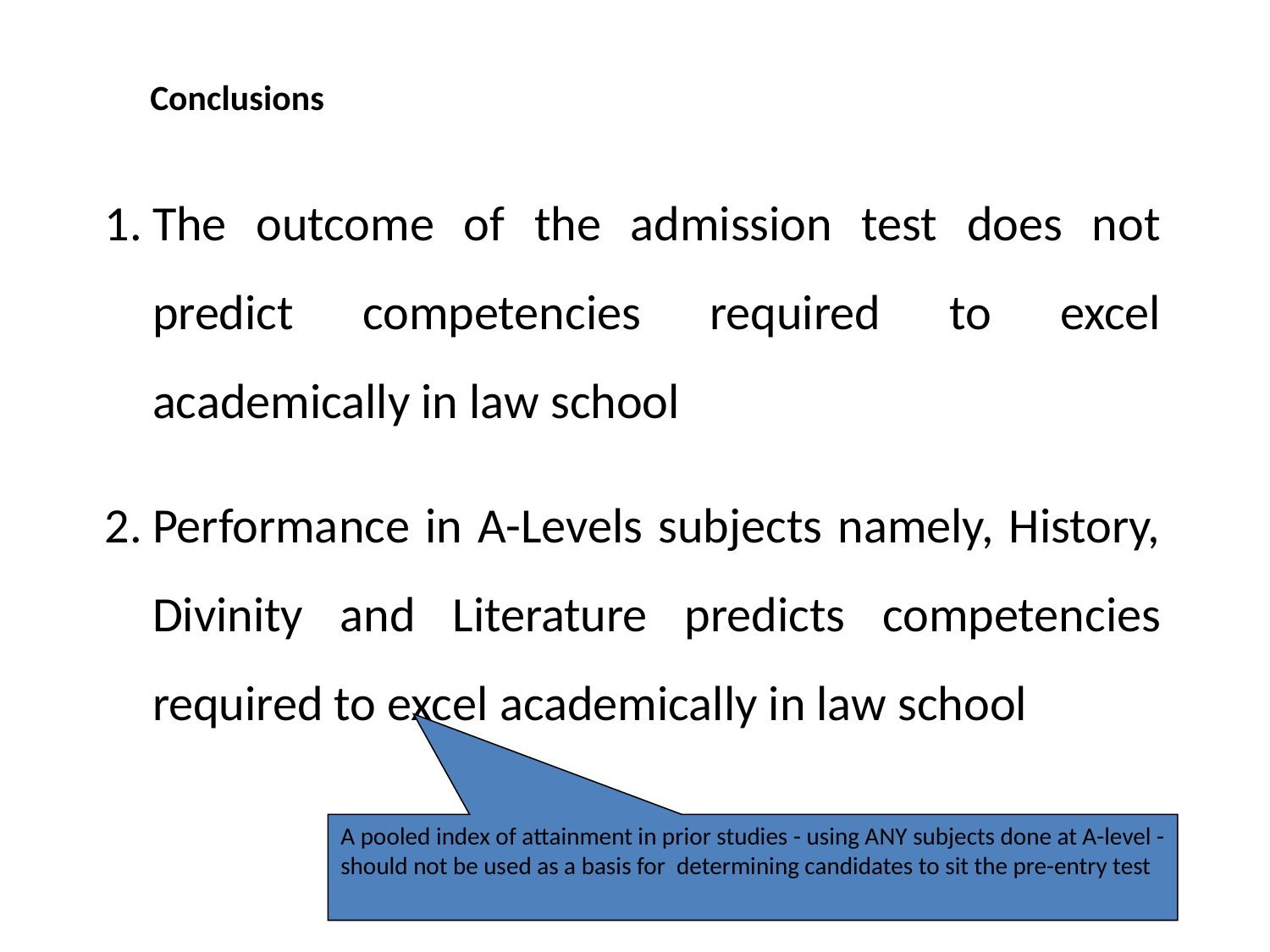

Conclusions
The outcome of the admission test does not predict competencies required to excel academically in law school
Performance in A-Levels subjects namely, History, Divinity and Literature predicts competencies required to excel academically in law school
A pooled index of attainment in prior studies - using ANY subjects done at A-level - should not be used as a basis for  determining candidates to sit the pre-entry test